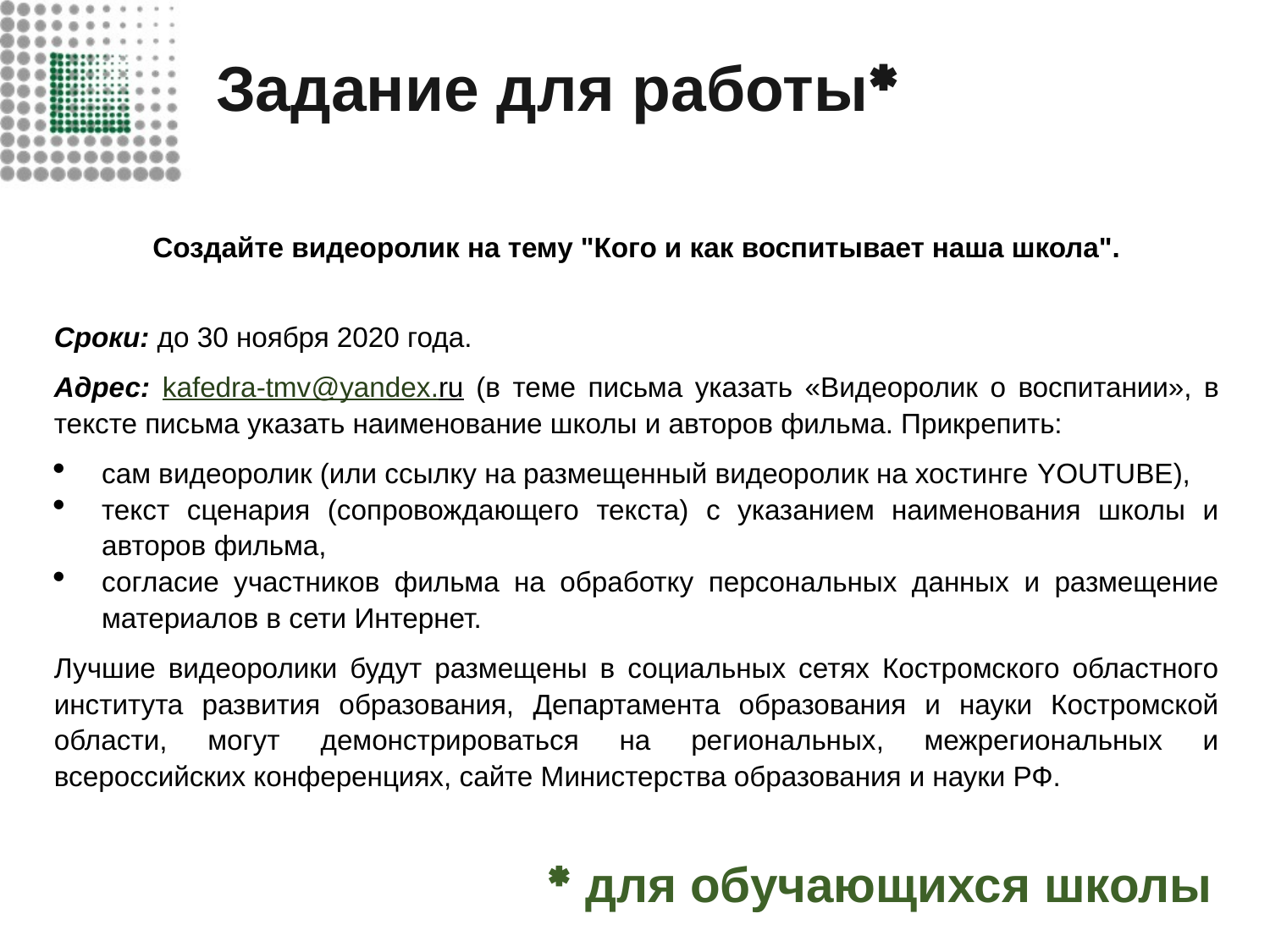

# Задание для работы*
Создайте видеоролик на тему "Кого и как воспитывает наша школа".

Сроки: до 30 ноября 2020 года.
Адрес: kafedra-tmv@yandex.ru (в теме письма указать «Видеоролик о воспитании», в тексте письма указать наименование школы и авторов фильма. Прикрепить:
сам видеоролик (или ссылку на размещенный видеоролик на хостинге YOUTUBE),
текст сценария (сопровождающего текста) с указанием наименования школы и авторов фильма,
согласие участников фильма на обработку персональных данных и размещение материалов в сети Интернет.
Лучшие видеоролики будут размещены в социальных сетях Костромского областного института развития образования, Департамента образования и науки Костромской области, могут демонстрироваться на региональных, межрегиональных и всероссийских конференциях, сайте Министерства образования и науки РФ.
* для обучающихся школы